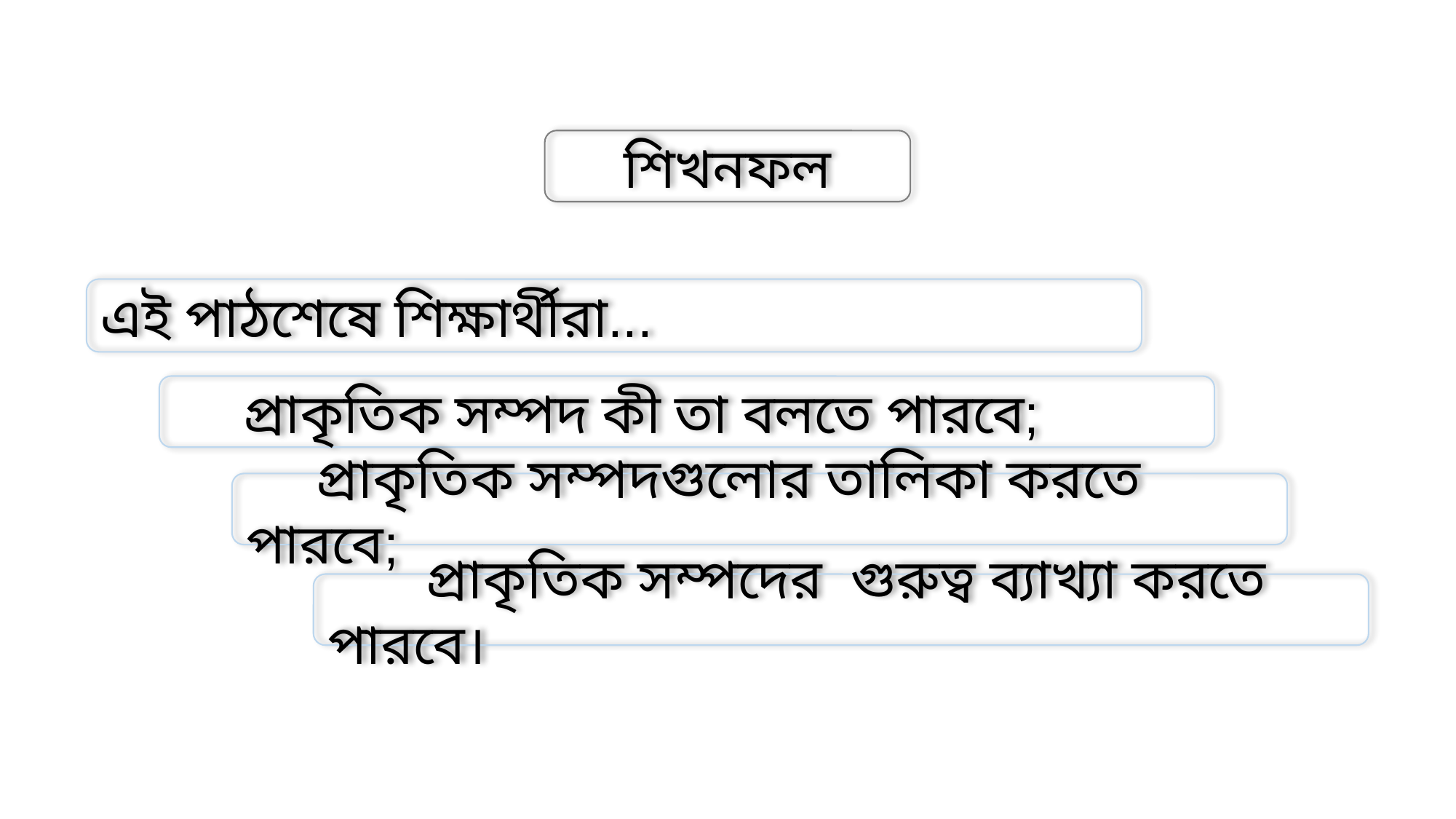

শিখনফল
এই পাঠশেষে শিক্ষার্থীরা...
     প্রাকৃতিক সম্পদ কী তা বলতে পারবে;
     প্রাকৃতিক সম্পদগুলোর তালিকা করতে পারবে;
       প্রাকৃতিক সম্পদের  গুরুত্ব ব্যাখ্যা করতে পারবে।